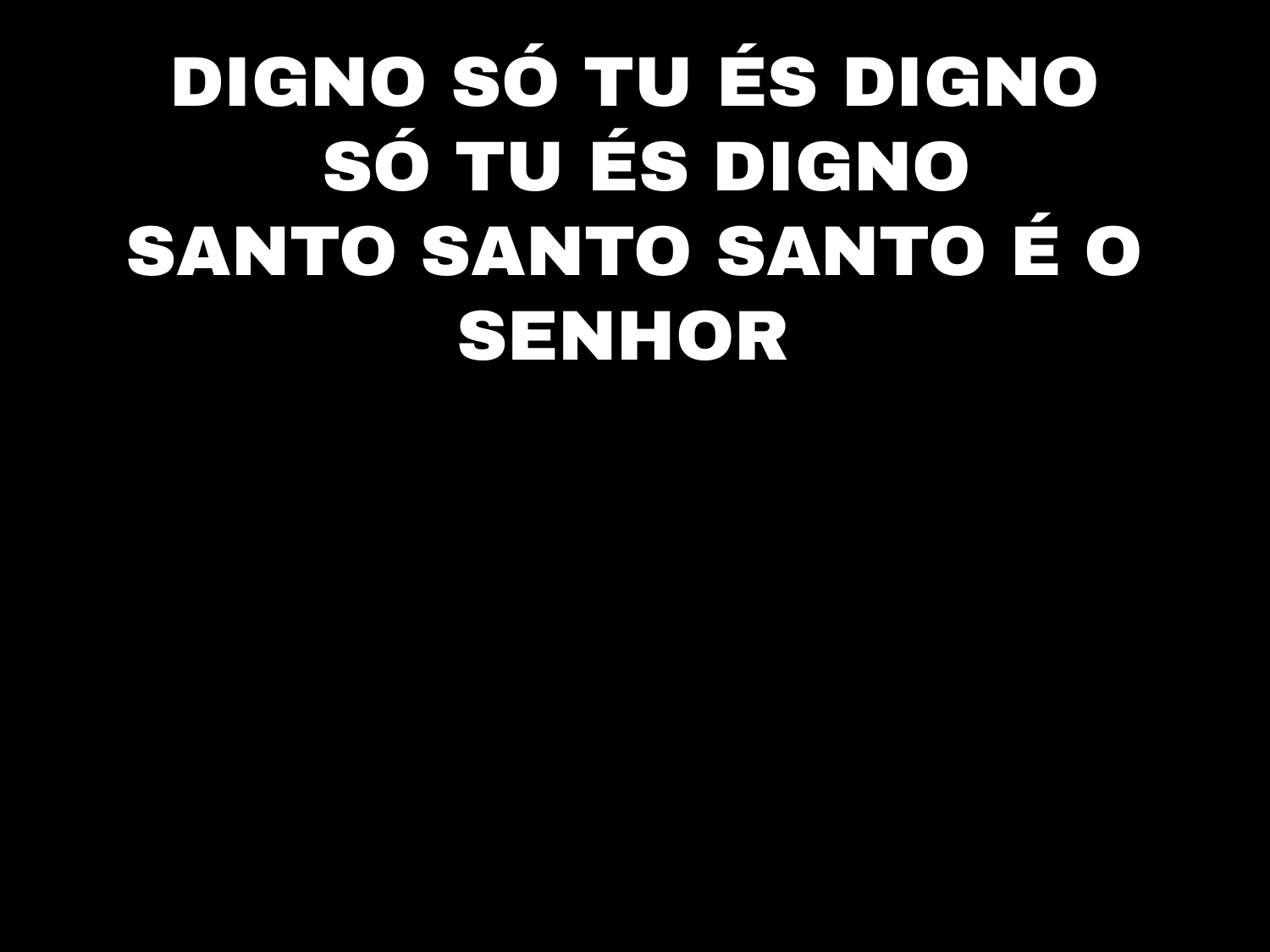

DIGNO SÓ TU ÉS DIGNO
 SÓ TU ÉS DIGNO
SANTO SANTO SANTO É O SENHOR